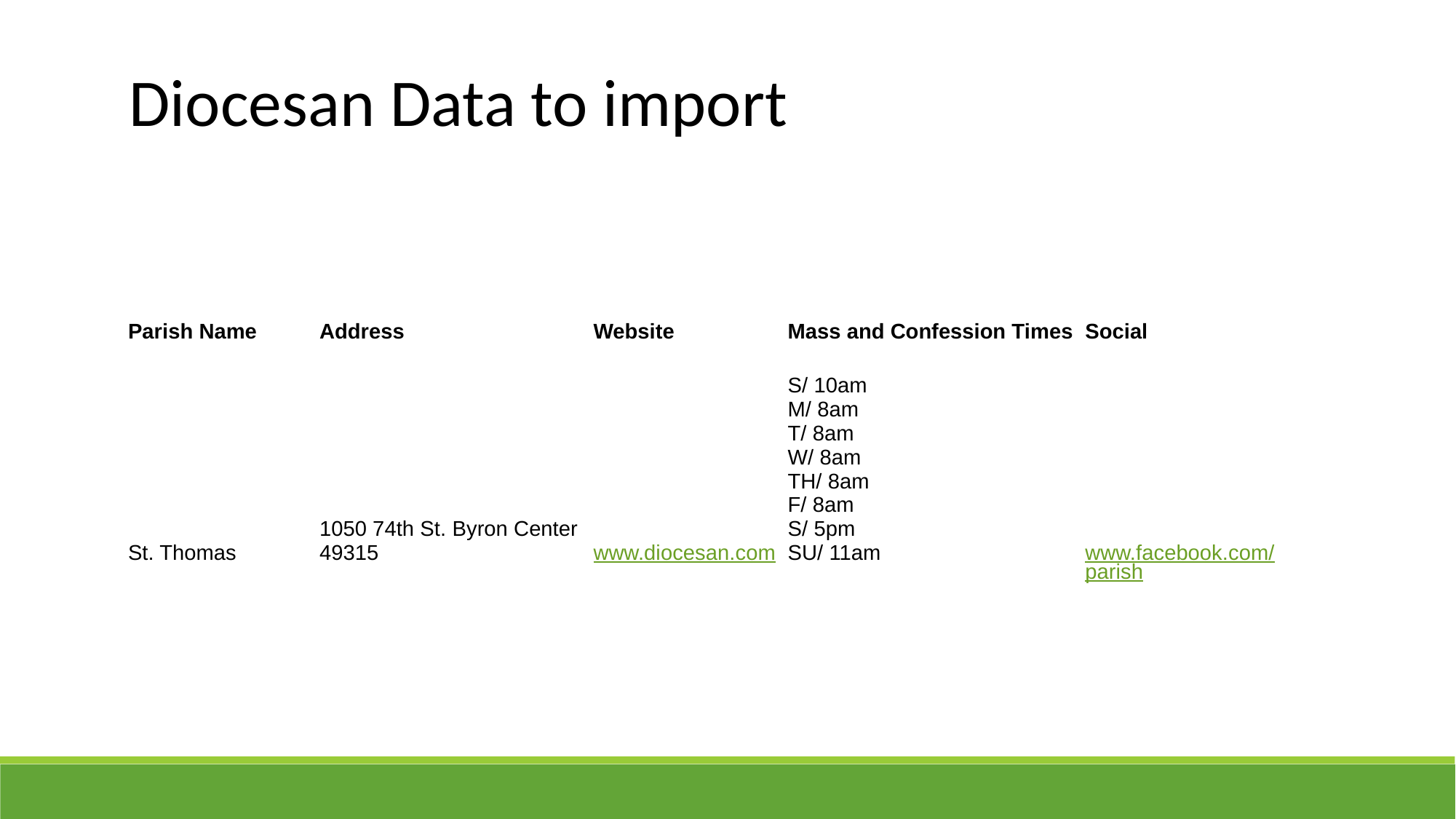

Diocesan Data to import

| Parish Name | Address | Website | Mass and Confession Times | Social |  |
| --- | --- | --- | --- | --- | --- |
| St. Thomas | 1050 74th St. Byron Center 49315 | www.diocesan.com | S/ 10am M/ 8am T/ 8am W/ 8am TH/ 8am F/ 8am S/ 5pm SU/ 11am | www.facebook.com/parish |  |